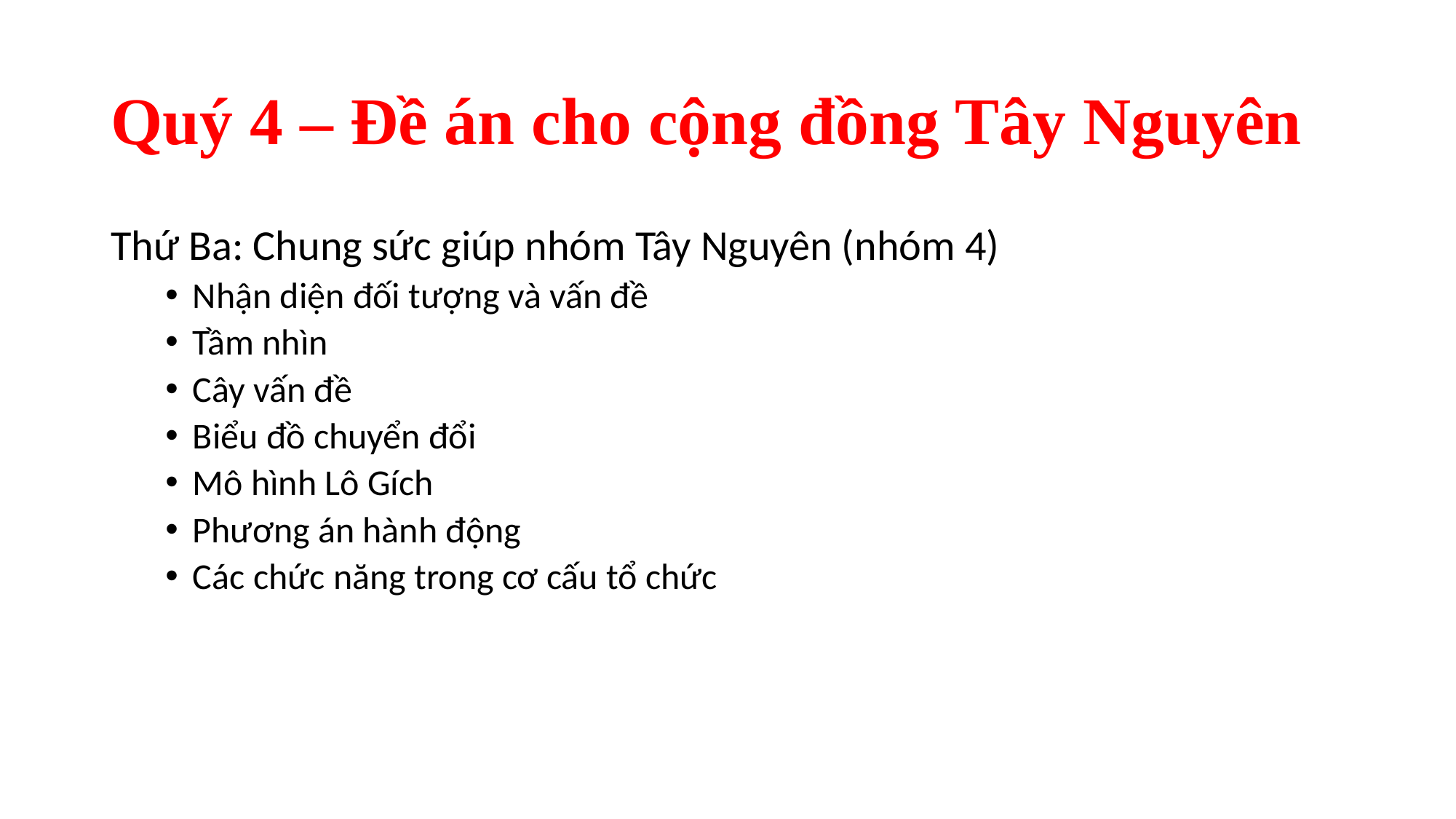

# Quý 4 – Đề án cho cộng đồng Tây Nguyên
Thứ Ba: Chung sức giúp nhóm Tây Nguyên (nhóm 4)
Nhận diện đối tượng và vấn đề
Tầm nhìn
Cây vấn đề
Biểu đồ chuyển đổi
Mô hình Lô Gích
Phương án hành động
Các chức năng trong cơ cấu tổ chức